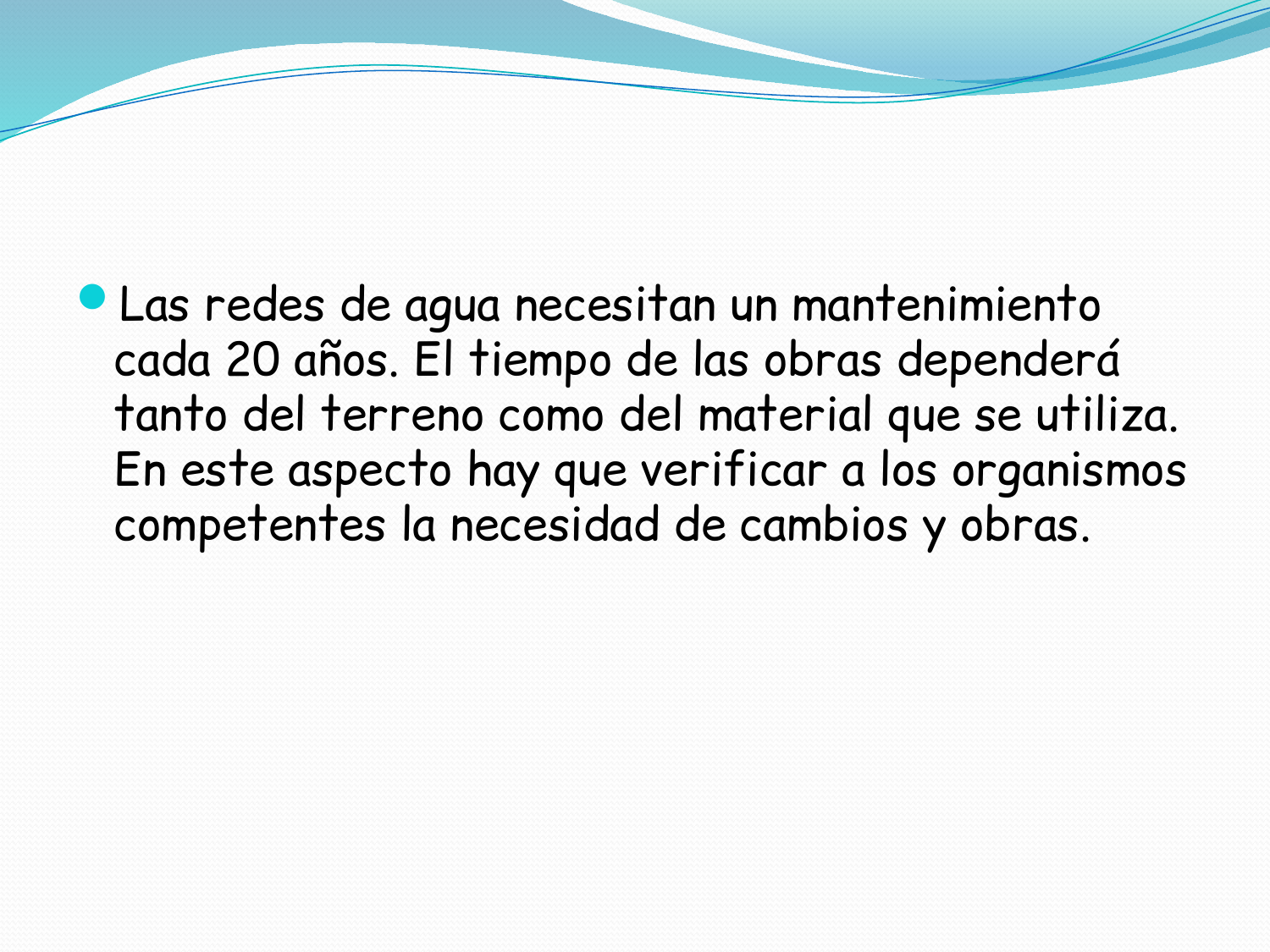

Las redes de agua necesitan un mantenimiento cada 20 años. El tiempo de las obras dependerá tanto del terreno como del material que se utiliza. En este aspecto hay que verificar a los organismos competentes la necesidad de cambios y obras.